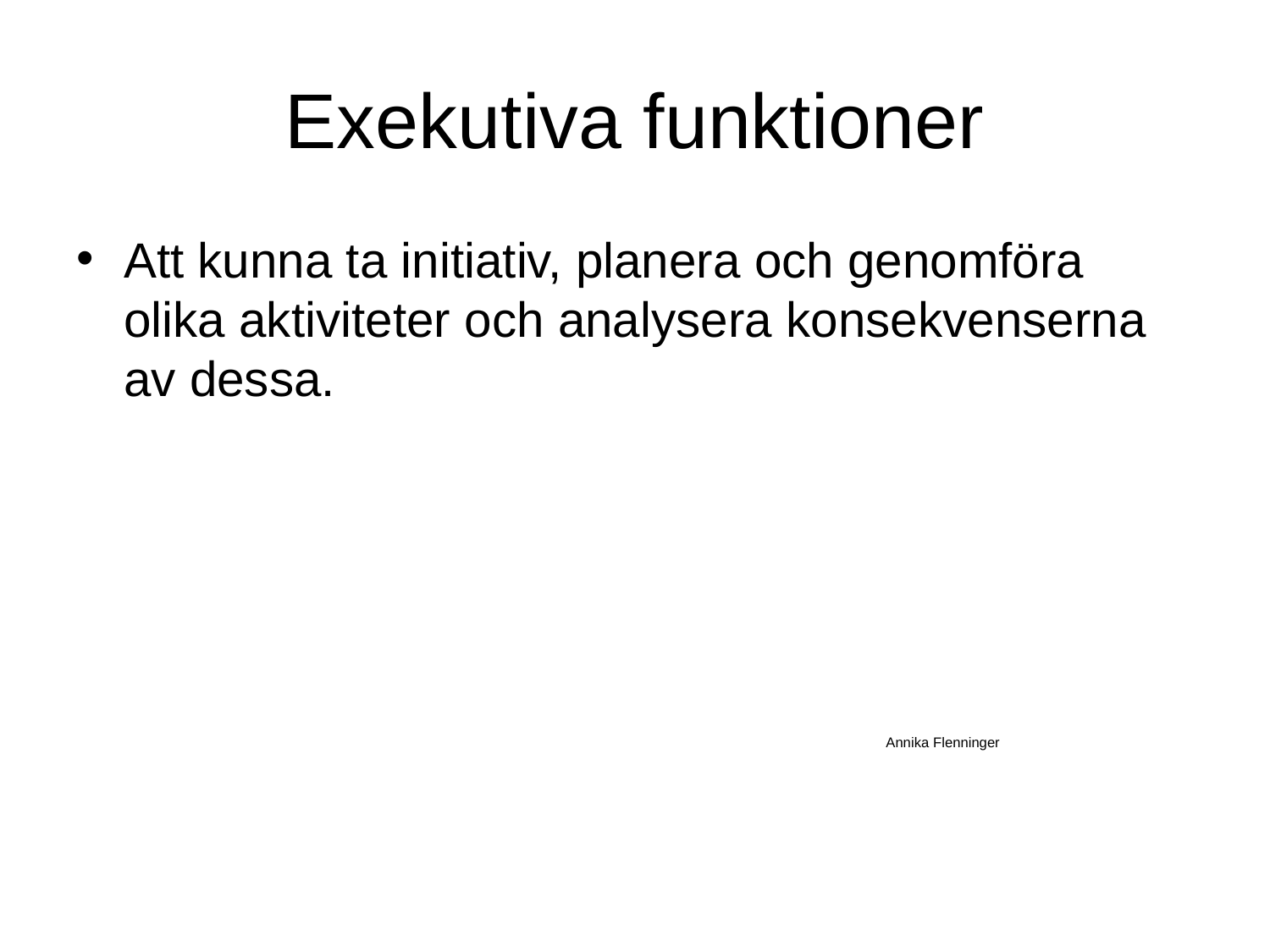

# Exekutiva funktioner
Att kunna ta initiativ, planera och genomföra olika aktiviteter och analysera konsekvenserna av dessa.

							Annika Flenninger